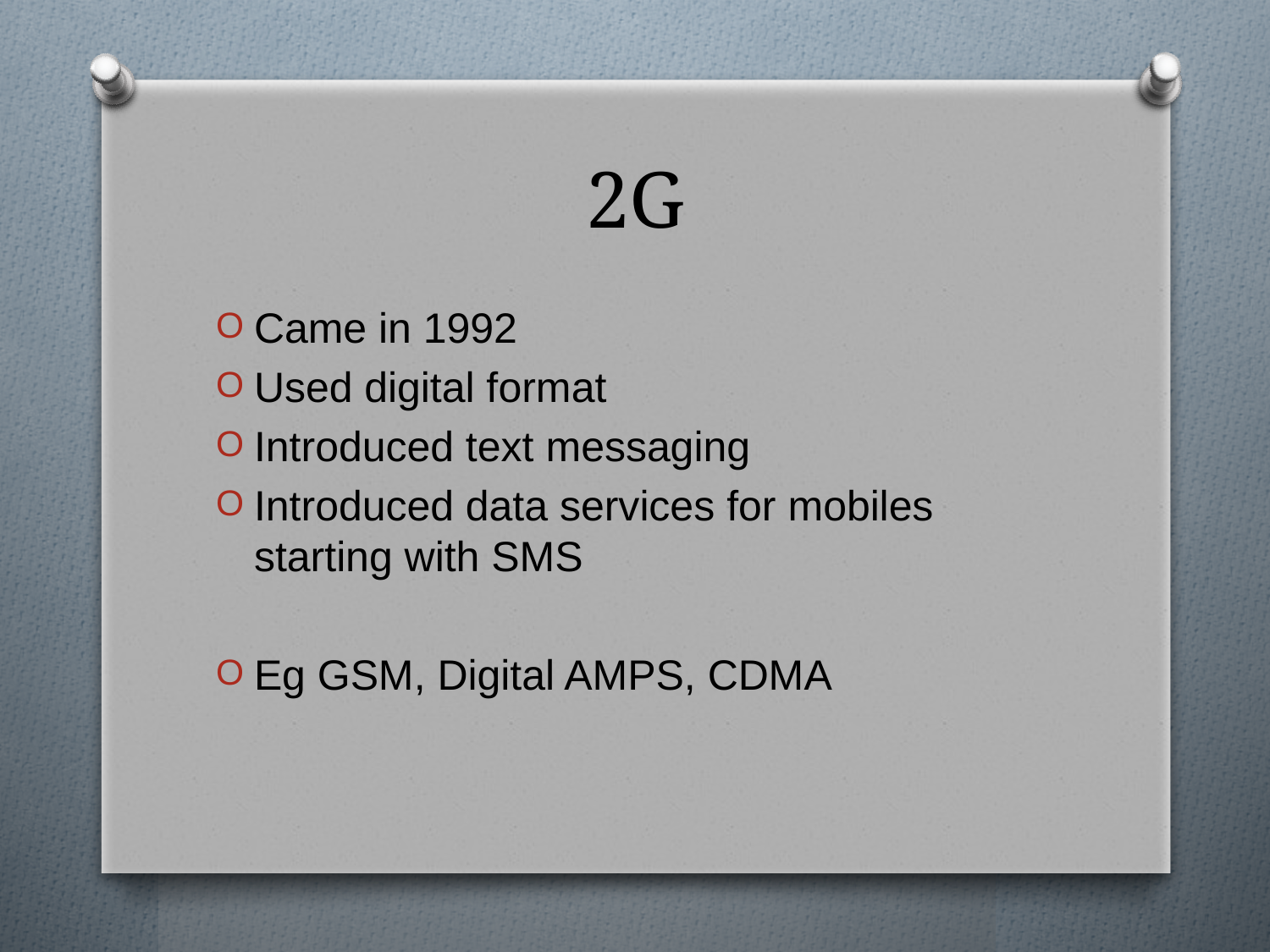

# 2G
Came in 1992
Used digital format
Introduced text messaging
Introduced data services for mobiles starting with SMS

Eg GSM, Digital AMPS, CDMA